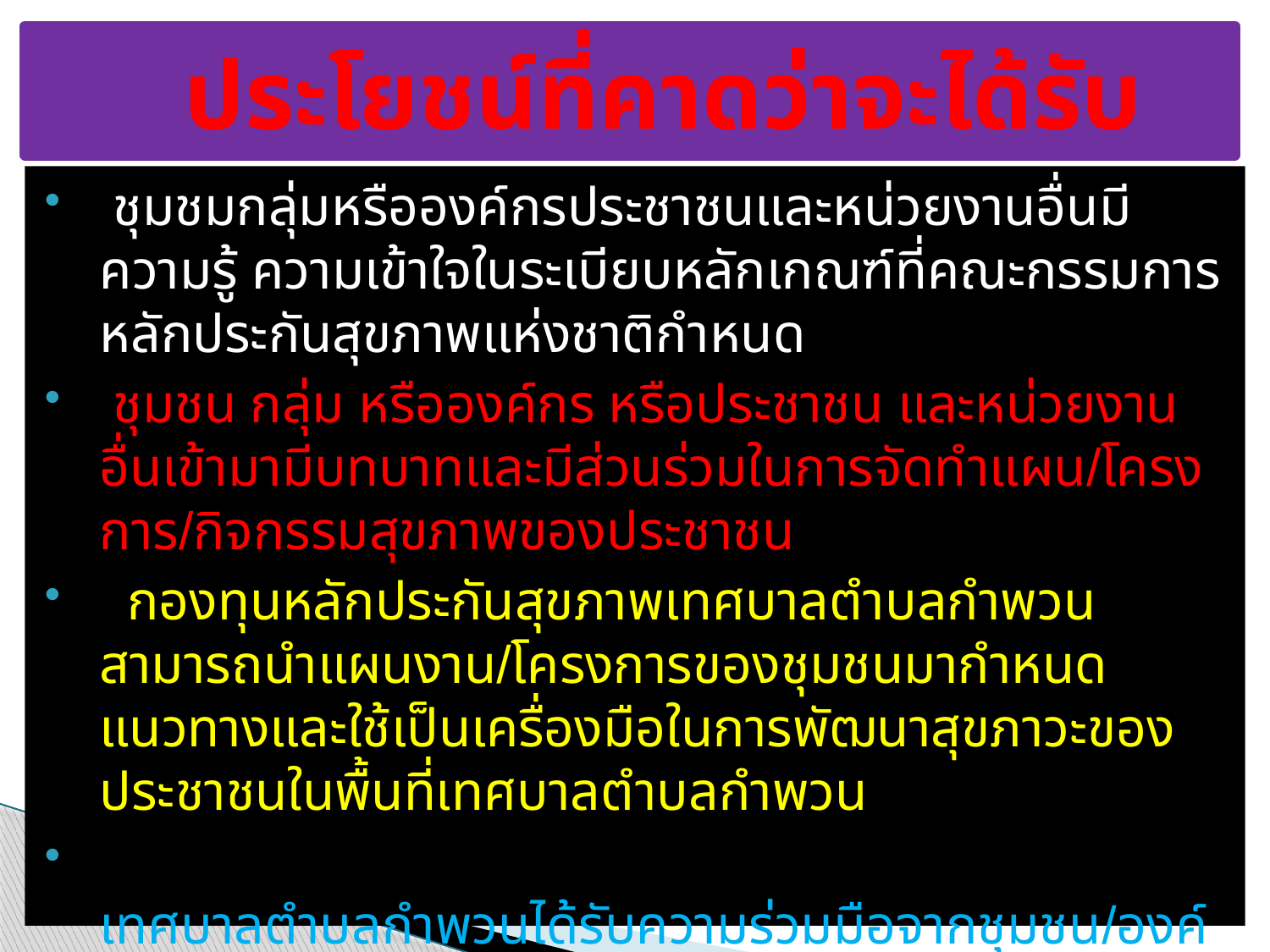

# ประโยชน์ที่คาดว่าจะได้รับ
 ชุมชมกลุ่มหรือองค์กรประชาชนและหน่วยงานอื่นมีความรู้ ความเข้าใจในระเบียบหลักเกณฑ์ที่คณะกรรมการหลักประกันสุขภาพแห่งชาติกำหนด
 ชุมชน กลุ่ม หรือองค์กร หรือประชาชน และหน่วยงานอื่นเข้ามามีบทบาทและมีส่วนร่วมในการจัดทำแผน/โครงการ/กิจกรรมสุขภาพของประชาชน
  กองทุนหลักประกันสุขภาพเทศบาลตำบลกำพวน สามารถนำแผนงาน/โครงการของชุมชนมากำหนดแนวทางและใช้เป็นเครื่องมือในการพัฒนาสุขภาวะของประชาชนในพื้นที่เทศบาลตำบลกำพวน
  เทศบาลตำบลกำพวนได้รับความร่วมมือจากชุมชน/องค์กร ในการขับเคลื่อนกิจกรรมการส่งเสริมสุขภาพ การป้องกันโรค การฟื้นฟูสมรรถภาพของประชาชน
การบริหารจัดการกองทุนหลักประกันสุขภาพเทศบาลตำบลกำพวน บังเกิดผลสัมฤทธิ์และเกิดประโยชน์สูงสุดต่อท้องถิ่น